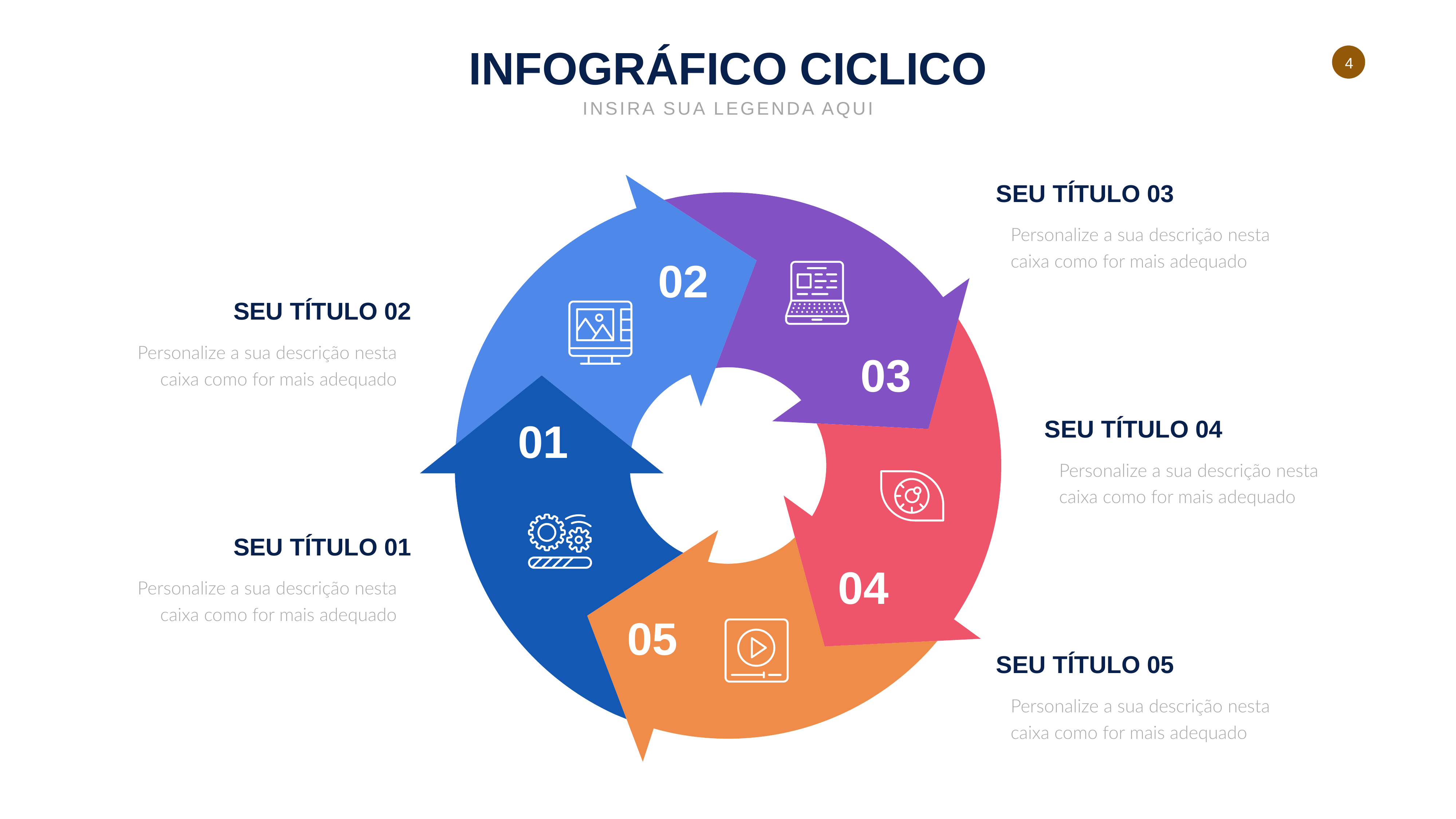

INFOGRÁFICO CICLICO
INSIRA SUA LEGENDA AQUI

SEU TÍTULO 03

Personalize a sua descrição nesta caixa como for mais adequado
02

SEU TÍTULO 02

Personalize a sua descrição nesta caixa como for mais adequado
03

01
SEU TÍTULO 04
Personalize a sua descrição nesta caixa como for mais adequado

SEU TÍTULO 01

04
Personalize a sua descrição nesta caixa como for mais adequado
05

SEU TÍTULO 05
Personalize a sua descrição nesta caixa como for mais adequado